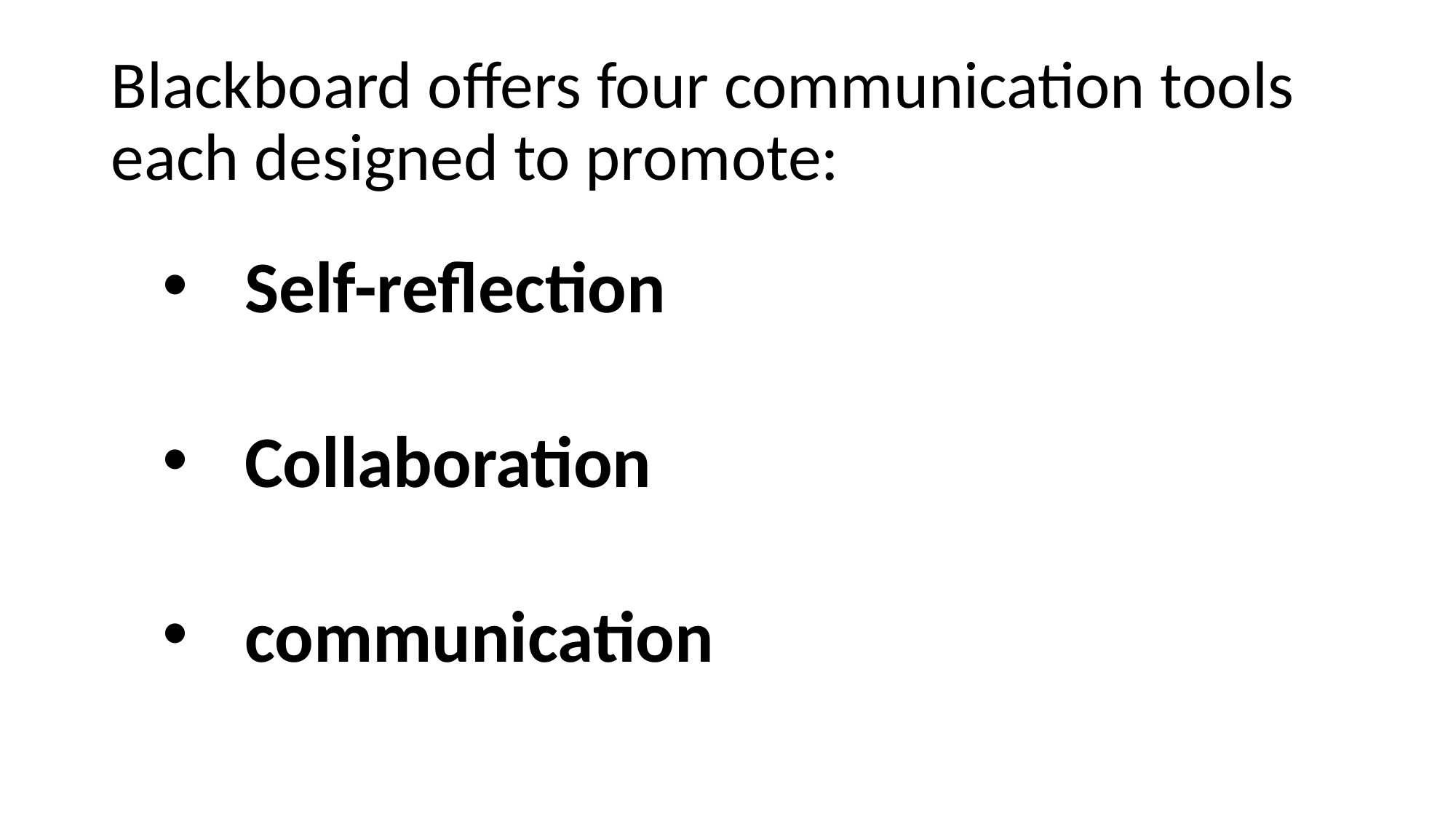

# Blackboard offers four communication tools each designed to promote:

Self-reflection

Collaboration

communication